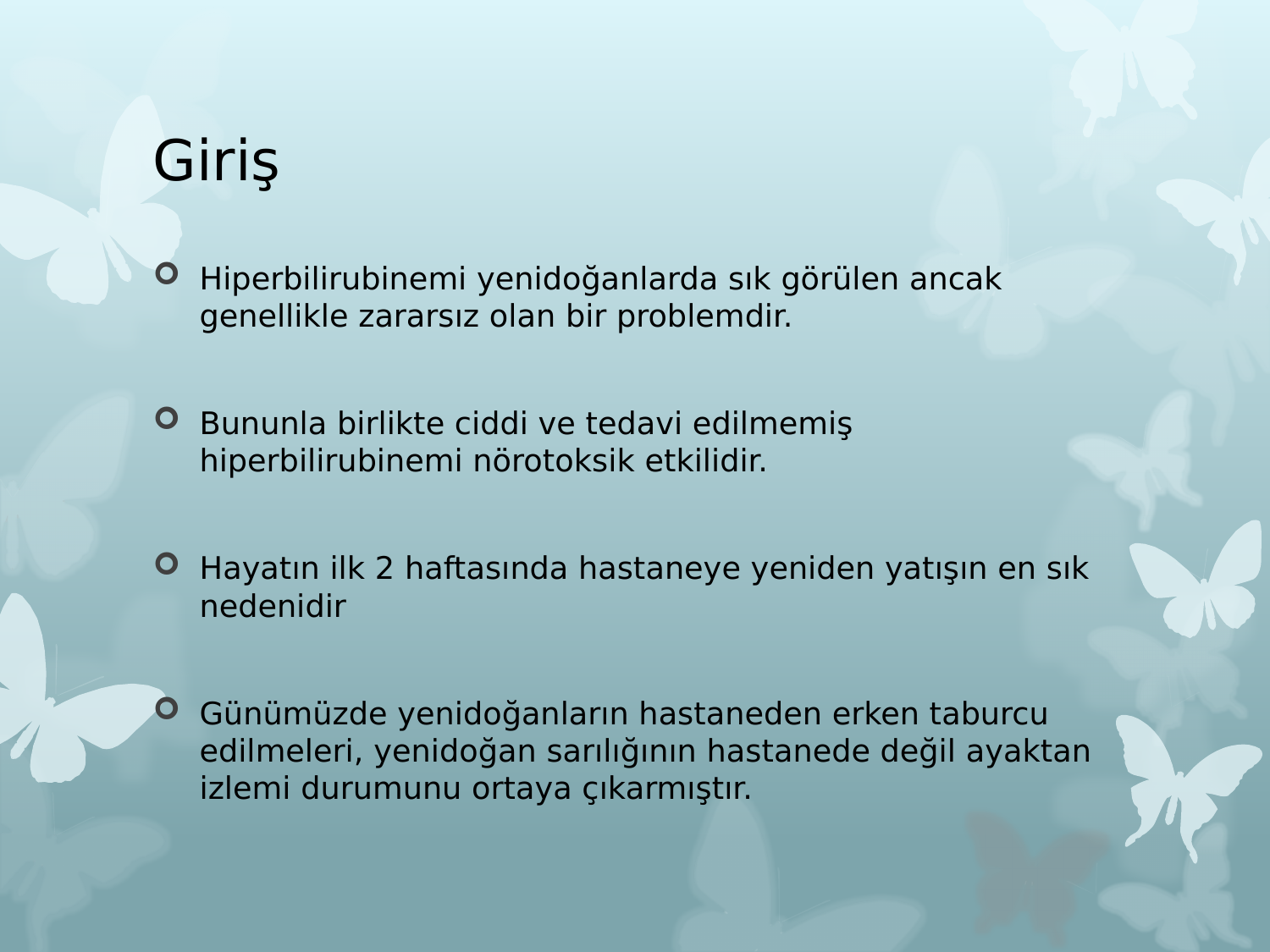

# Giriş
Hiperbilirubinemi yenidoğanlarda sık görülen ancak genellikle zararsız olan bir problemdir.

Bununla birlikte ciddi ve tedavi edilmemiş hiperbilirubinemi nörotoksik etkilidir.

Hayatın ilk 2 haftasında hastaneye yeniden yatışın en sık nedenidir

Günümüzde yenidoğanların hastaneden erken taburcu edilmeleri, yenidoğan sarılığının hastanede değil ayaktan izlemi durumunu ortaya çıkarmıştır.